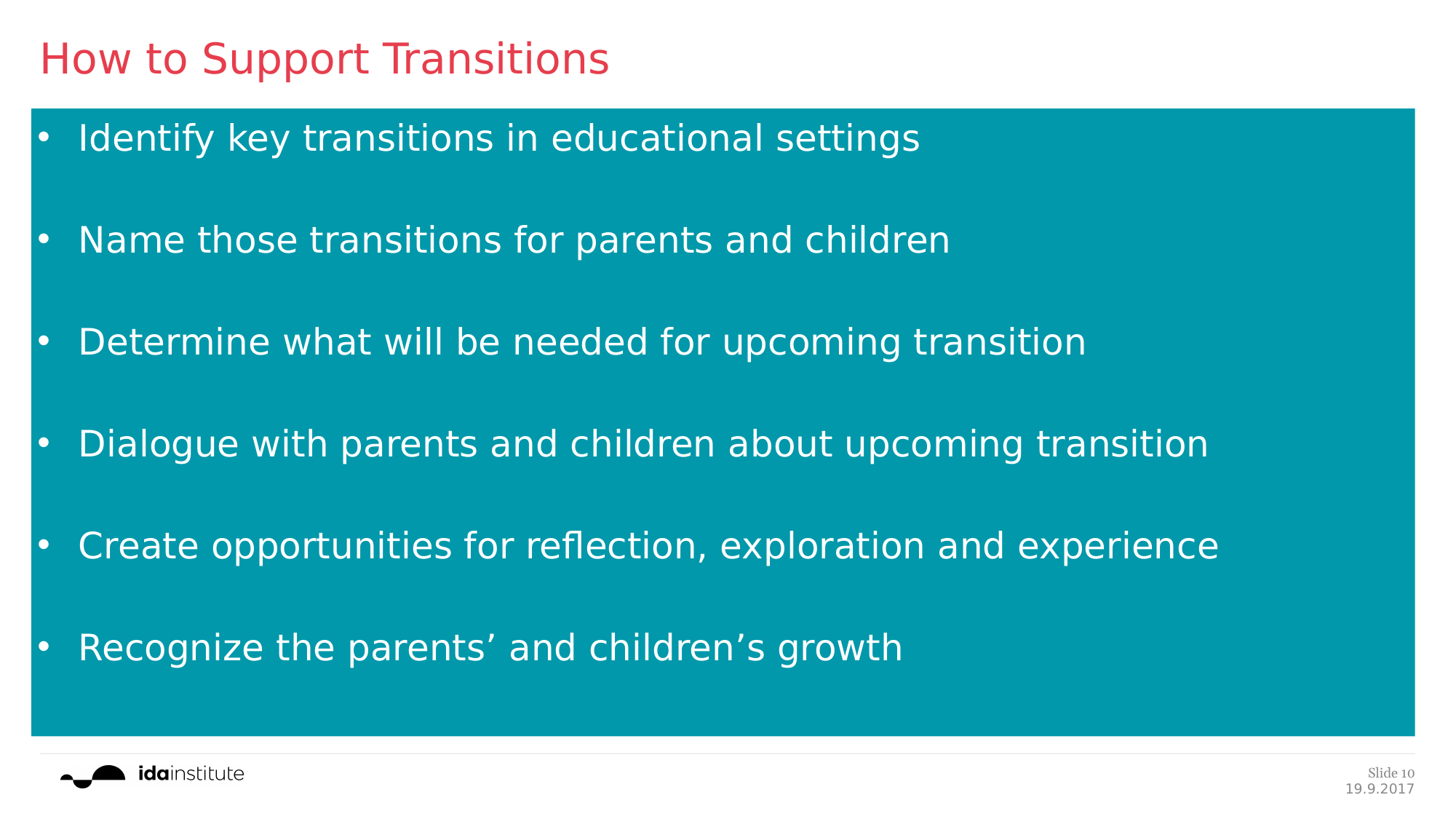

# How to Support Transitions
Identify key transitions in educational settings

Name those transitions for parents and children

Determine what will be needed for upcoming transition

Dialogue with parents and children about upcoming transition

Create opportunities for reflection, exploration and experience

Recognize the parents’ and children’s growth

Slide 10
19.9.2017